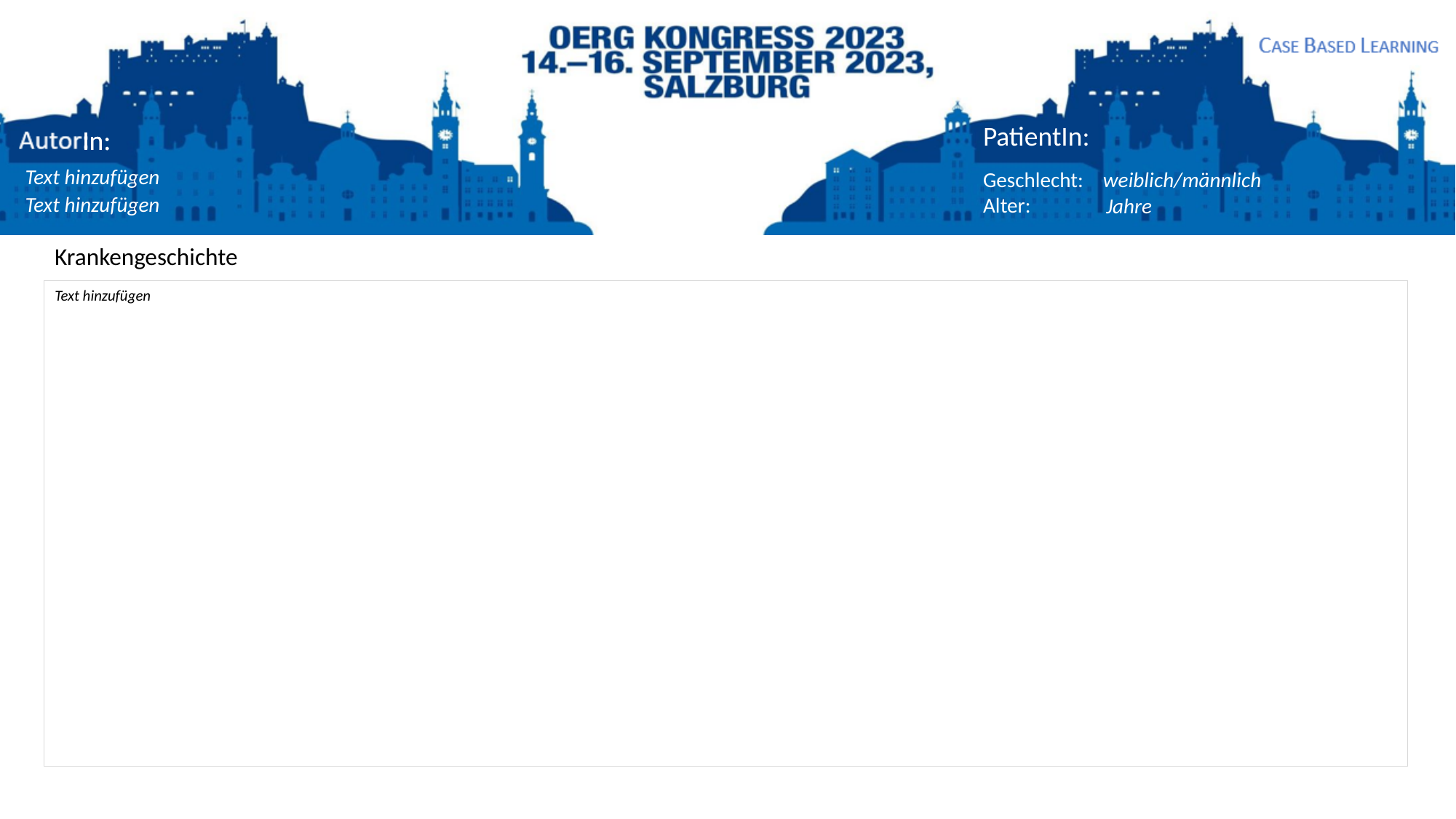

PatientIn:
Geschlecht:
Alter:
Text hinzufügen
weiblich/männlich
Text hinzufügen
Jahre
Krankengeschichte
Text hinzufügen